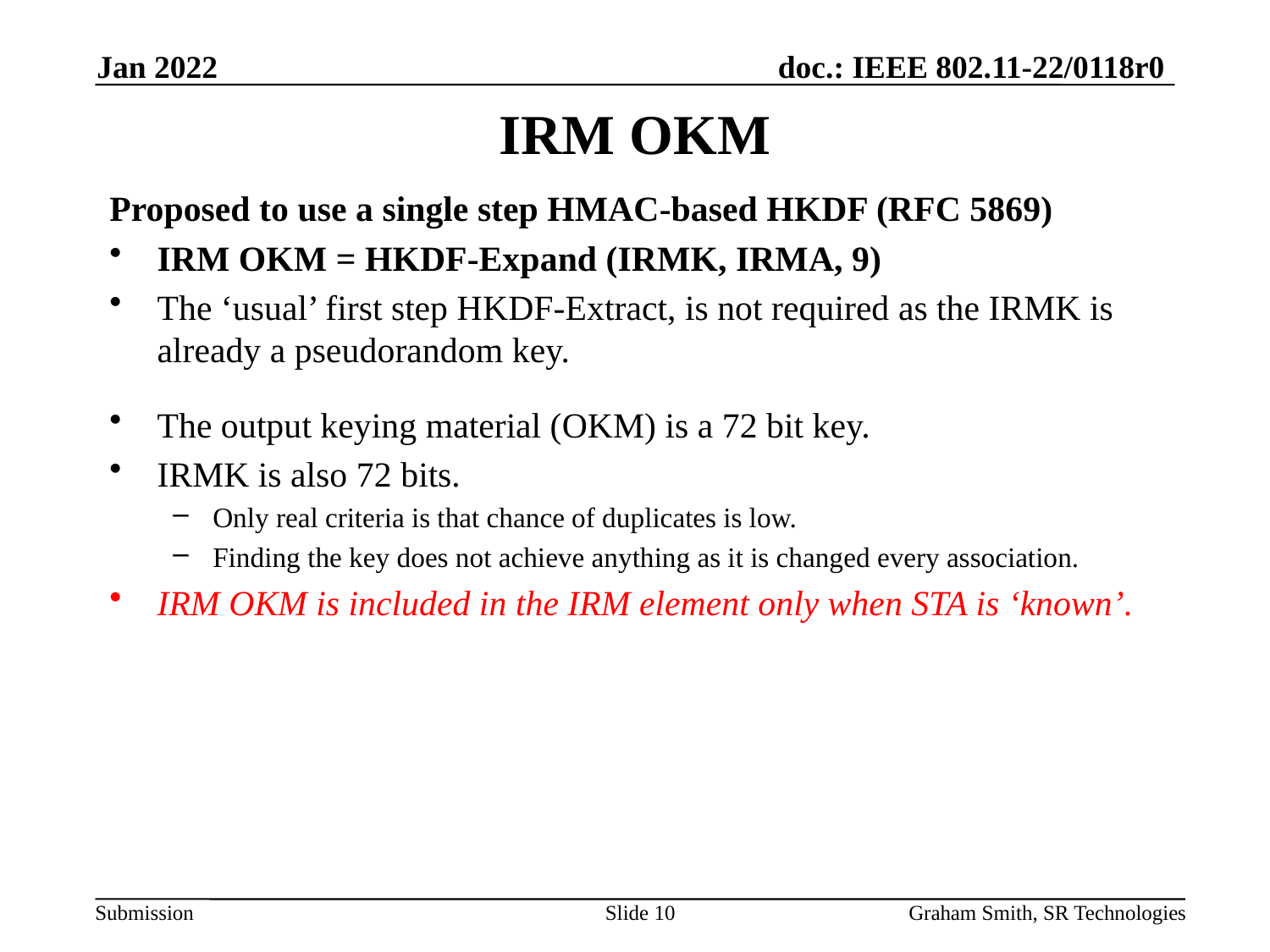

Jan 2022
# IRM OKM
Proposed to use a single step HMAC-based HKDF (RFC 5869)
IRM OKM = HKDF-Expand (IRMK, IRMA, 9)
The ‘usual’ first step HKDF-Extract, is not required as the IRMK is already a pseudorandom key.

The output keying material (OKM) is a 72 bit key.
IRMK is also 72 bits.
Only real criteria is that chance of duplicates is low.
Finding the key does not achieve anything as it is changed every association.
IRM OKM is included in the IRM element only when STA is ‘known’.
Slide 10
Graham Smith, SR Technologies